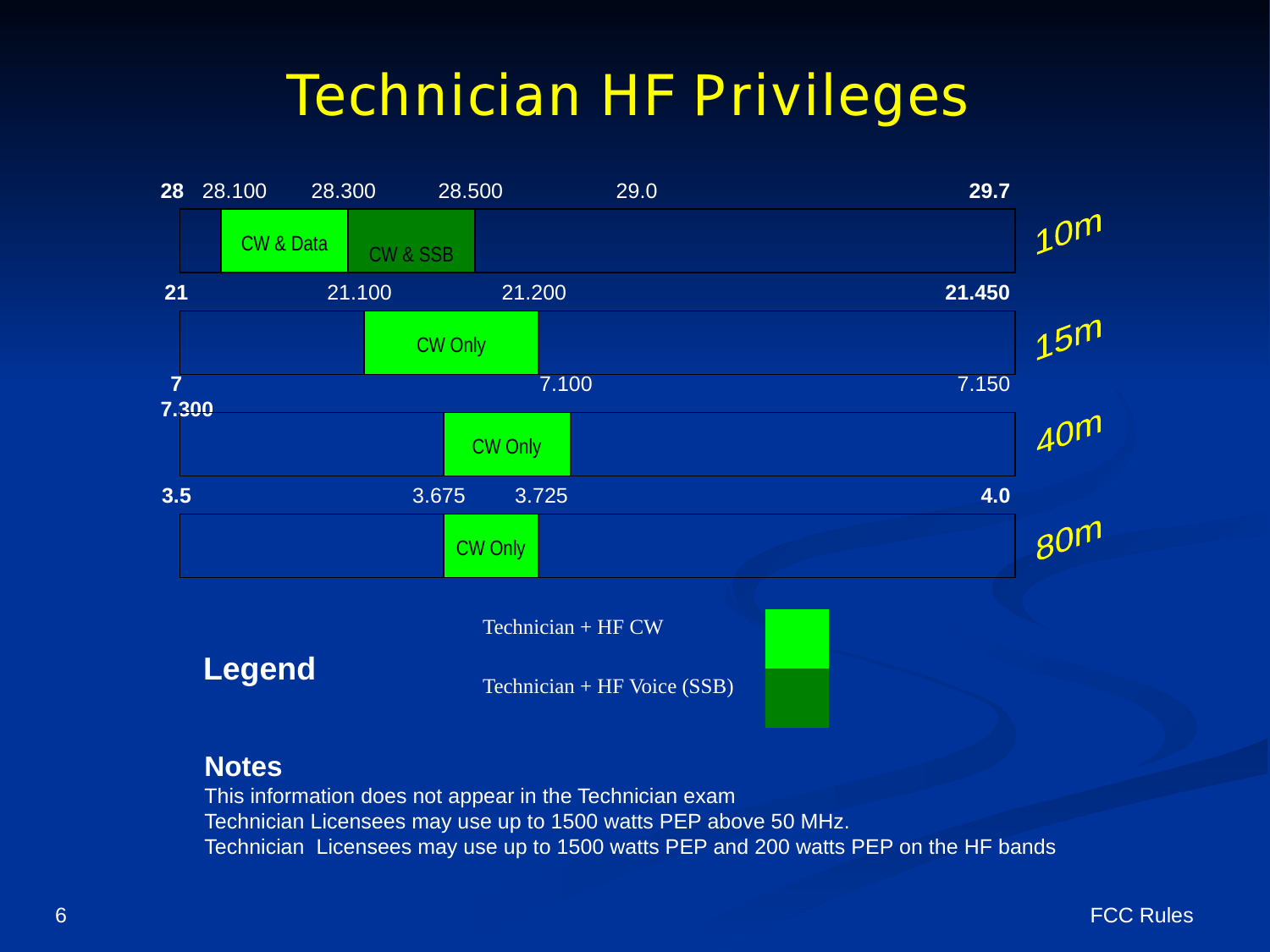

Technician HF Privileges

	28   28.100	28.300	28.500	29.0		29.7
10m

|  | CW & Data | CW & SSB |  |
| --- | --- | --- | --- |
	21	21.100	21.200	21.450

|  | CW Only |  |
| --- | --- | --- |
15m
	7			7.100	7.150	7.300
40m

|  | CW Only |  |
| --- | --- | --- |
	3.5		3.675	3.725	4.0

|  | CW Only |  |
| --- | --- | --- |
80m
| Legend | Technician + HF CW |  |
| --- | --- | --- |
|  | Technician + HF Voice (SSB) |  |
Notes
This information does not appear in the Technician exam
Technician Licensees may use up to 1500 watts PEP above 50 MHz.
Technician  Licensees may use up to 1500 watts PEP and 200 watts PEP on the HF bands
6
FCC Rules